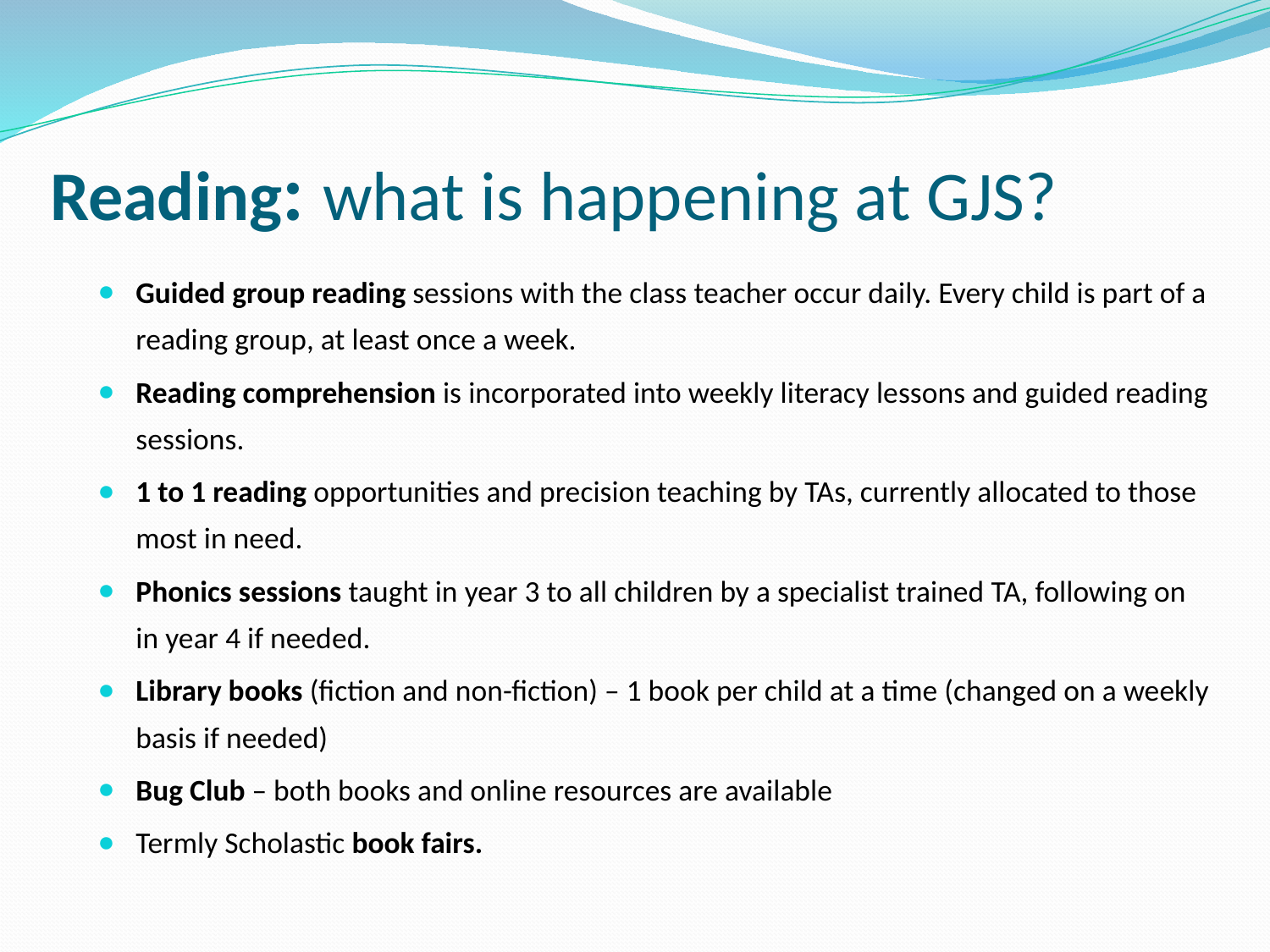

# Reading: what is happening at GJS?
Guided group reading sessions with the class teacher occur daily. Every child is part of a reading group, at least once a week.
Reading comprehension is incorporated into weekly literacy lessons and guided reading sessions.
1 to 1 reading opportunities and precision teaching by TAs, currently allocated to those most in need.
Phonics sessions taught in year 3 to all children by a specialist trained TA, following on in year 4 if needed.
Library books (fiction and non-fiction) – 1 book per child at a time (changed on a weekly basis if needed)
Bug Club – both books and online resources are available
Termly Scholastic book fairs.